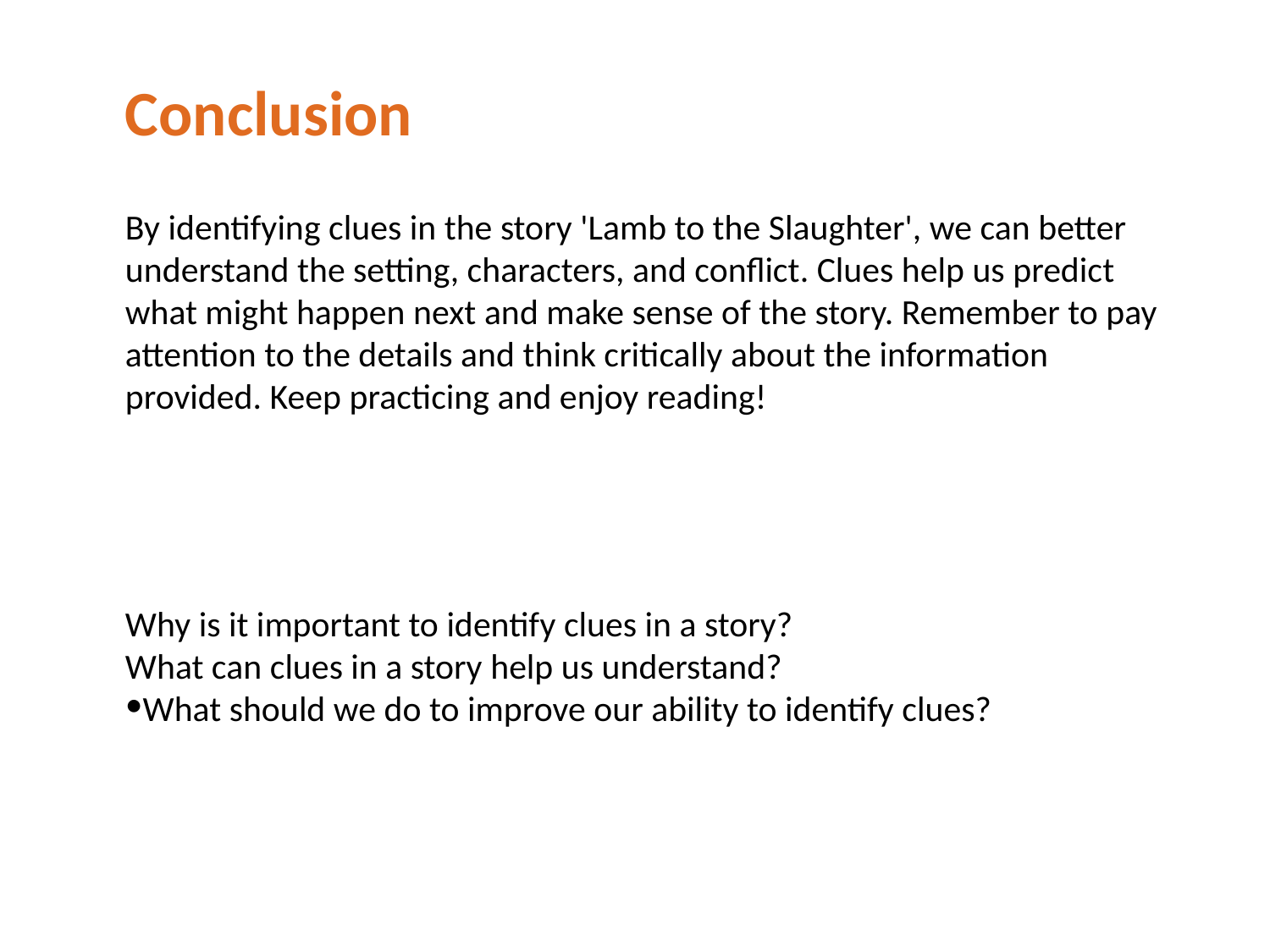

Conclusion
By identifying clues in the story 'Lamb to the Slaughter', we can better understand the setting, characters, and conflict. Clues help us predict what might happen next and make sense of the story. Remember to pay attention to the details and think critically about the information provided. Keep practicing and enjoy reading!
Why is it important to identify clues in a story?
What can clues in a story help us understand?
What should we do to improve our ability to identify clues?